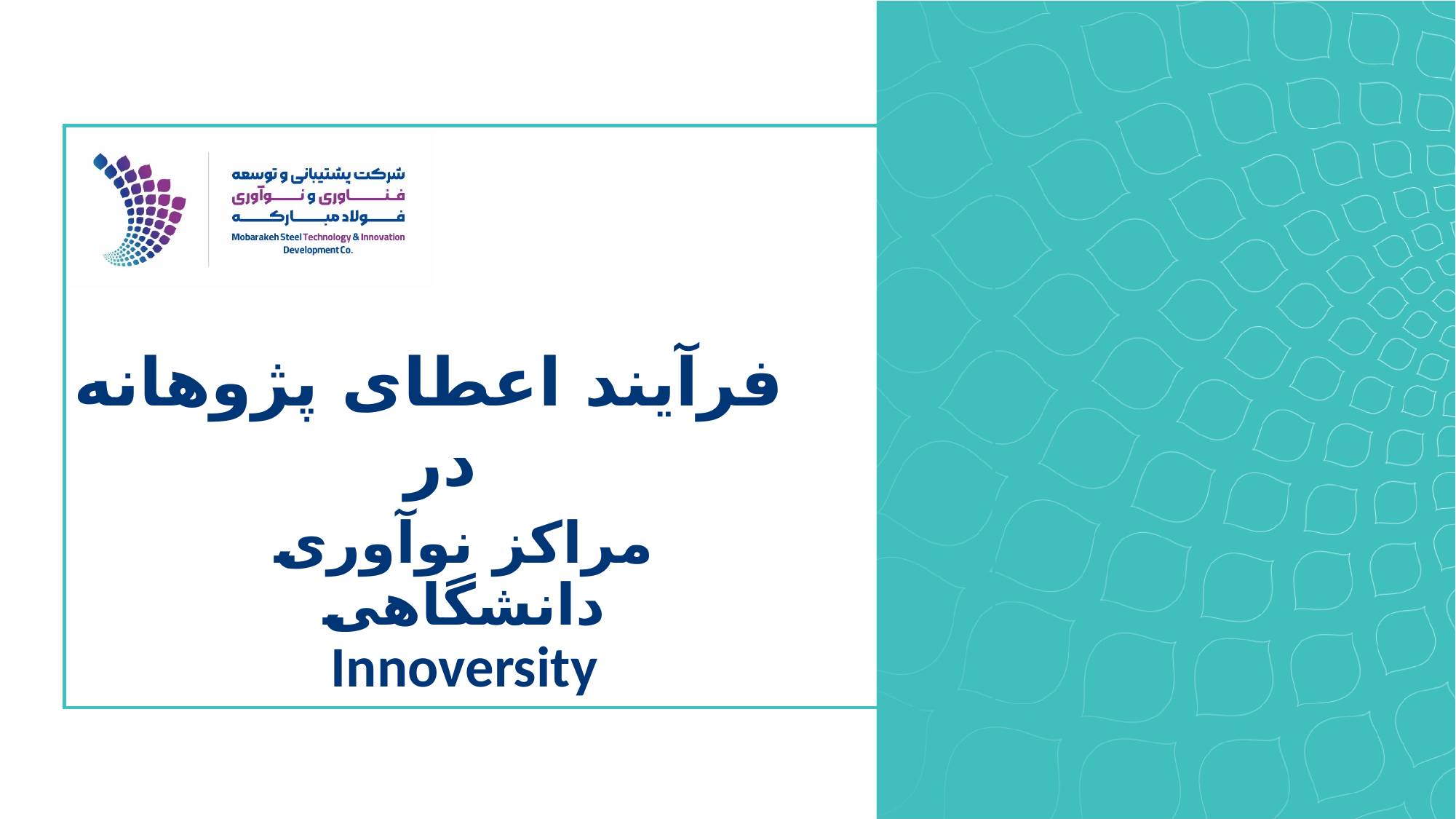

فرآیند اعطای پژوهانه در

مراکز نوآوری دانشگاهی
Innoversity